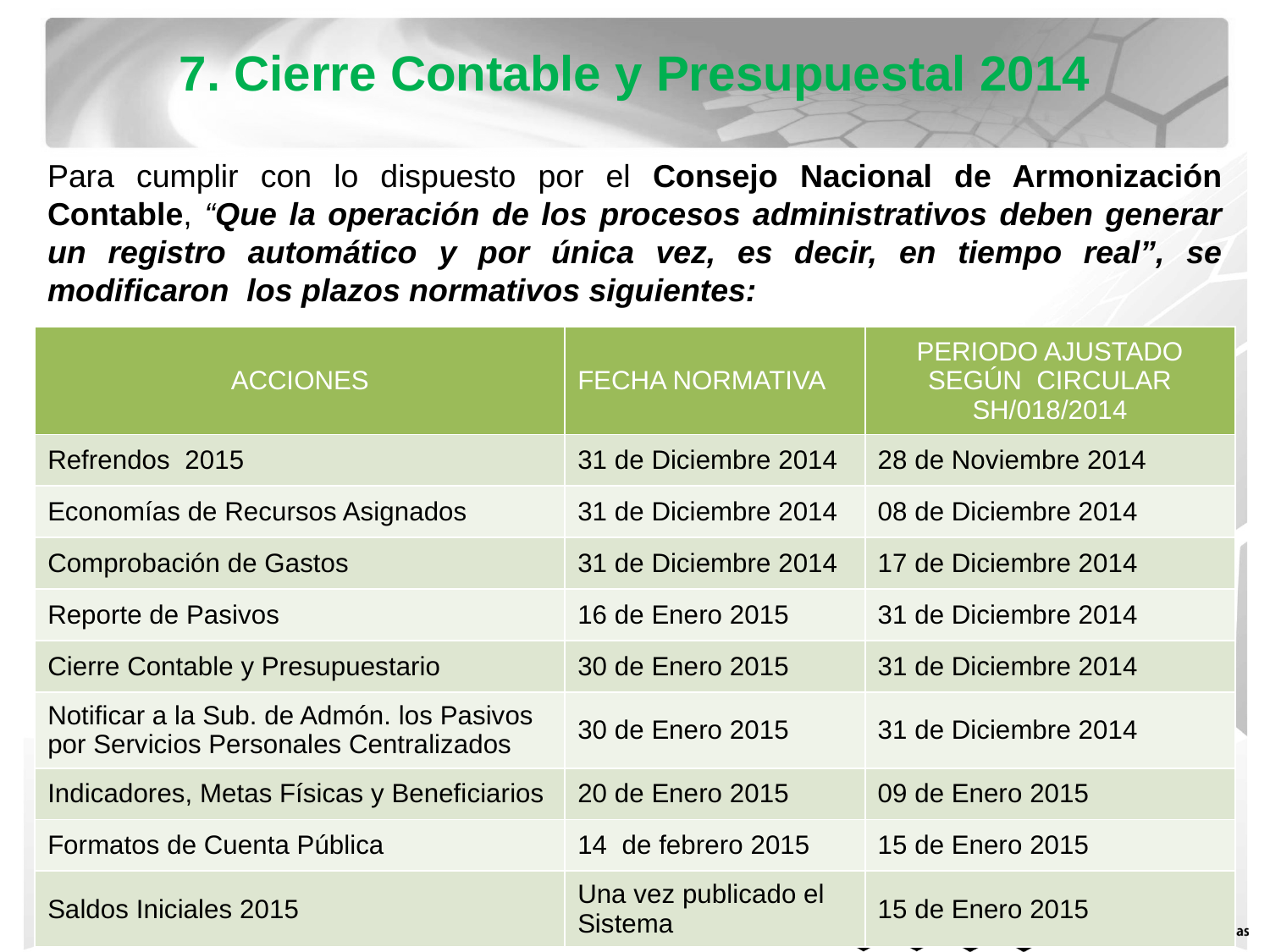

7. Cierre Contable y Presupuestal 2014
Para cumplir con lo dispuesto por el Consejo Nacional de Armonización Contable, “Que la operación de los procesos administrativos deben generar un registro automático y por única vez, es decir, en tiempo real”, se modificaron  los plazos normativos siguientes:
| ACCIONES | FECHA NORMATIVA | PERIODO AJUSTADO SEGÚN CIRCULAR SH/018/2014 |
| --- | --- | --- |
| Refrendos 2015 | 31 de Diciembre 2014 | 28 de Noviembre 2014 |
| Economías de Recursos Asignados | 31 de Diciembre 2014 | 08 de Diciembre 2014 |
| Comprobación de Gastos | 31 de Diciembre 2014 | 17 de Diciembre 2014 |
| Reporte de Pasivos | 16 de Enero 2015 | 31 de Diciembre 2014 |
| Cierre Contable y Presupuestario | 30 de Enero 2015 | 31 de Diciembre 2014 |
| Notificar a la Sub. de Admón. los Pasivos por Servicios Personales Centralizados | 30 de Enero 2015 | 31 de Diciembre 2014 |
| Indicadores, Metas Físicas y Beneficiarios | 20 de Enero 2015 | 09 de Enero 2015 |
| Formatos de Cuenta Pública | 14 de febrero 2015 | 15 de Enero 2015 |
| Saldos Iniciales 2015 | Una vez publicado el Sistema | 15 de Enero 2015 |